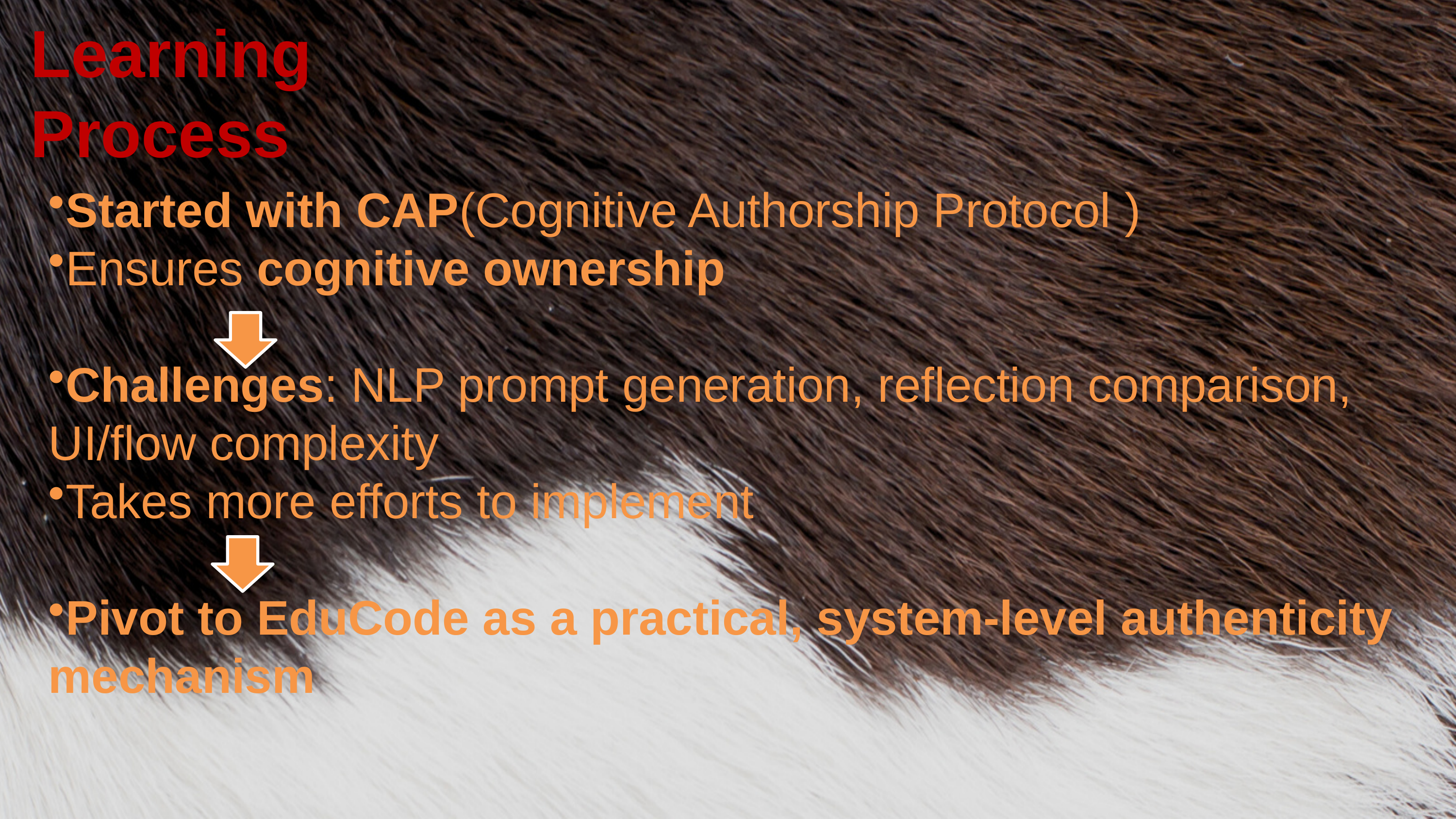

Learning Process
Started with CAP(Cognitive Authorship Protocol )
Ensures cognitive ownership

Challenges: NLP prompt generation, reflection comparison, UI/flow complexity
Takes more efforts to implement

Pivot to EduCode as a practical, system-level authenticity mechanism